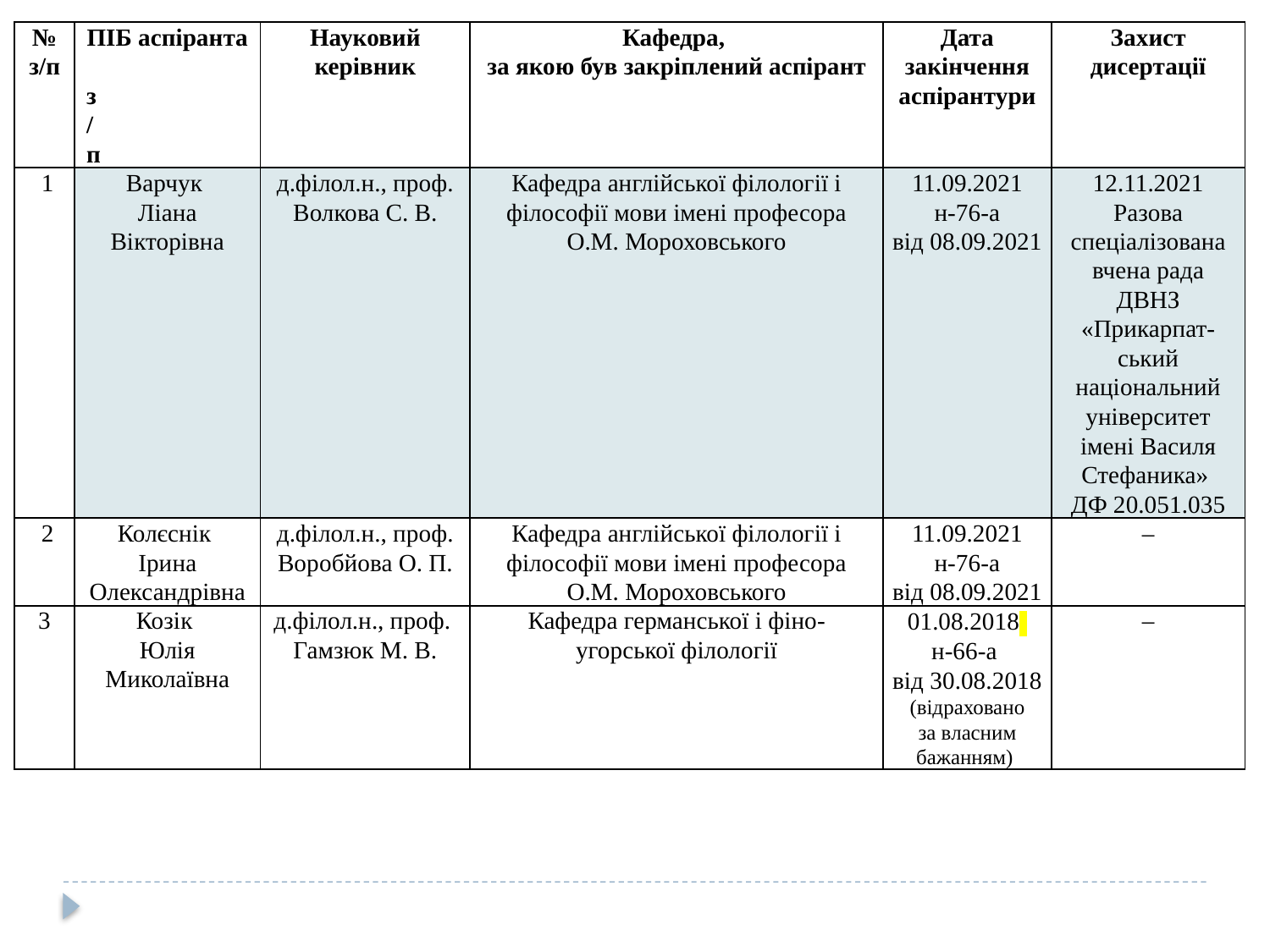

| № з/п з/п | ПІБ аспіранта | Науковий керівник | Кафедра, за якою був закріплений аспірант | Дата закінчення аспірантури | Захист дисертації |
| --- | --- | --- | --- | --- | --- |
| 1 | Варчук Ліана Вікторівна | д.філол.н., проф. Волкова С. В. | Кафедра англійської філології і філософії мови імені професора О.М. Мороховського | 11.09.2021 н-76-а від 08.09.2021 | 12.11.2021 Разова спеціалізована вчена рада ДВНЗ «Прикарпат-ський національний університет імені Василя Стефаника» ДФ 20.051.035 |
| 2 | Колєснік Ірина Олександрівна | д.філол.н., проф. Воробйова О. П. | Кафедра англійської філології і філософії мови імені професора О.М. Мороховського | 11.09.2021 н-76-а від 08.09.2021 | ‒ |
| 3 | Козік Юлія Миколаївна | д.філол.н., проф. Гамзюк М. В. | Кафедра германської і фіно-угорської філології | 01.08.2018  н-66-а від 30.08.2018 (відраховано за власним бажанням) | ‒ |